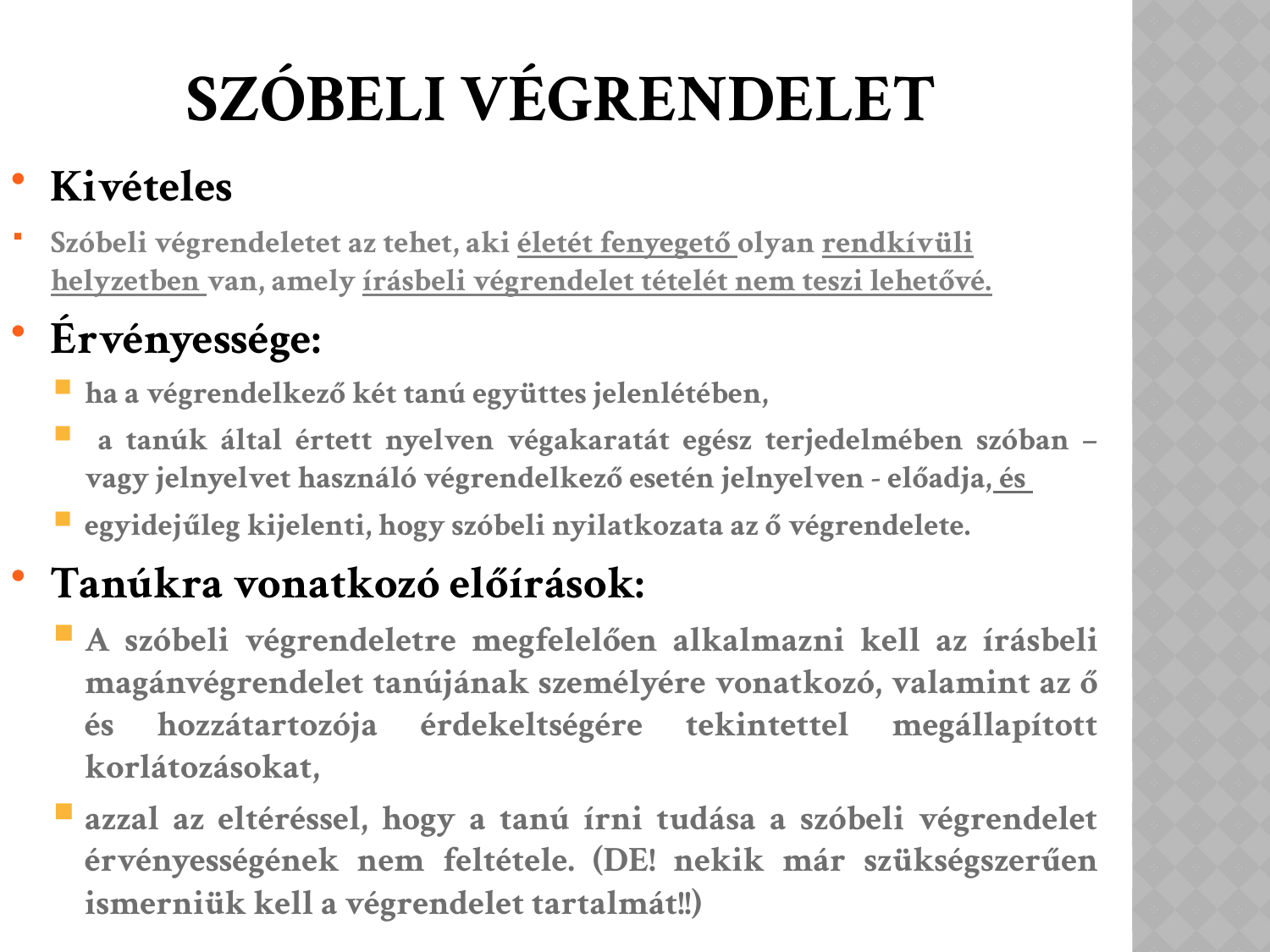

# Szóbeli végrendelet
Kivételes
Szóbeli végrendeletet az tehet, aki életét fenyegető olyan rendkívüli helyzetben van, amely írásbeli végrendelet tételét nem teszi lehetővé.
Érvényessége:
ha a végrendelkező két tanú együttes jelenlétében,
 a tanúk által értett nyelven végakaratát egész terjedelmében szóban – vagy jelnyelvet használó végrendelkező esetén jelnyelven - előadja, és
egyidejűleg kijelenti, hogy szóbeli nyilatkozata az ő végrendelete.
Tanúkra vonatkozó előírások:
A szóbeli végrendeletre megfelelően alkalmazni kell az írásbeli magánvégrendelet tanújának személyére vonatkozó, valamint az ő és hozzátartozója érdekeltségére tekintettel megállapított korlátozásokat,
azzal az eltéréssel, hogy a tanú írni tudása a szóbeli végrendelet érvényességének nem feltétele. (DE! nekik már szükségszerűen ismerniük kell a végrendelet tartalmát!!)